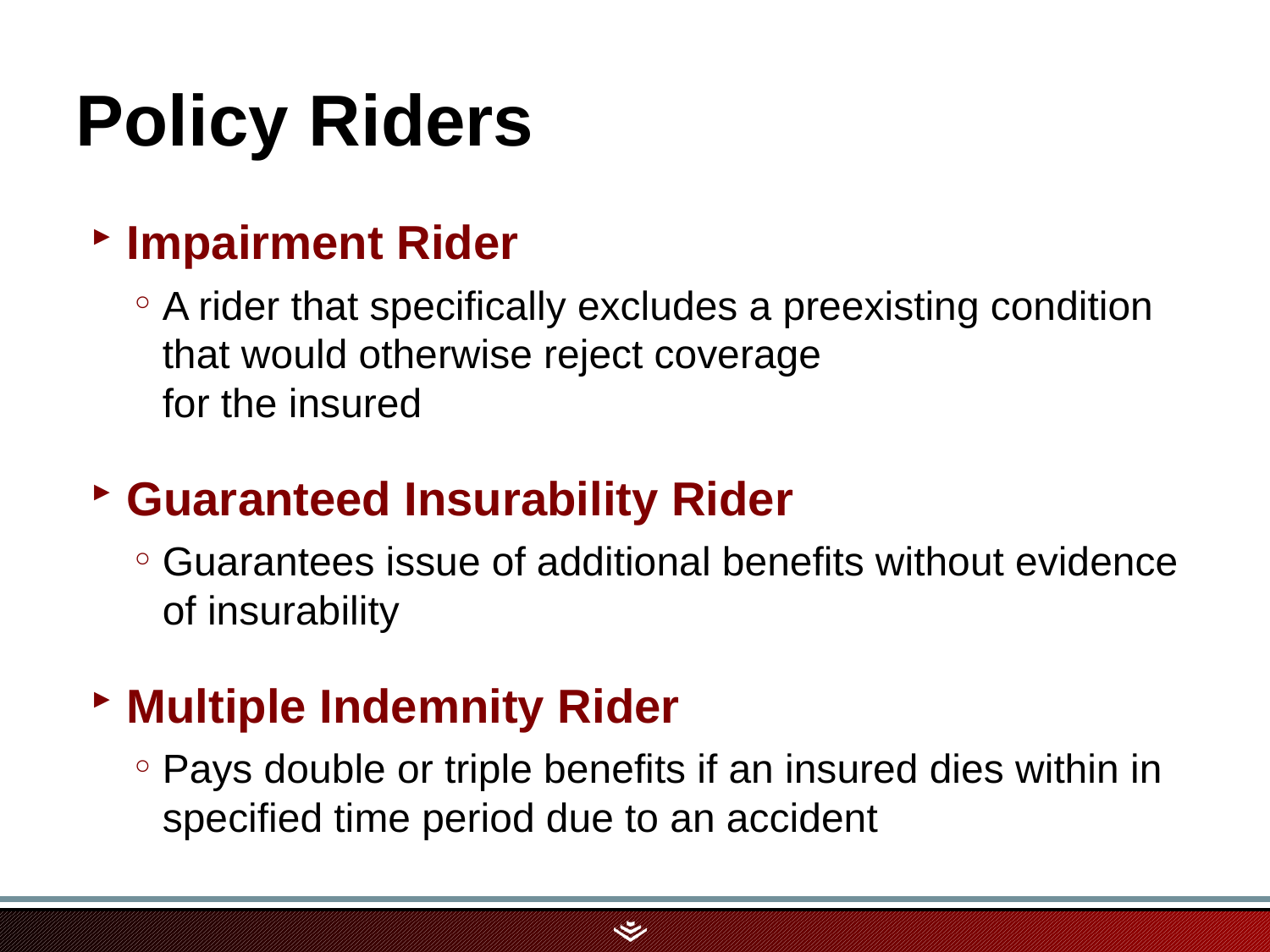

# Policy Riders
Impairment Rider
A rider that specifically excludes a preexisting condition that would otherwise reject coverage
for the insured
Guaranteed Insurability Rider
Guarantees issue of additional benefits without evidence of insurability
Multiple Indemnity Rider
Pays double or triple benefits if an insured dies within in specified time period due to an accident